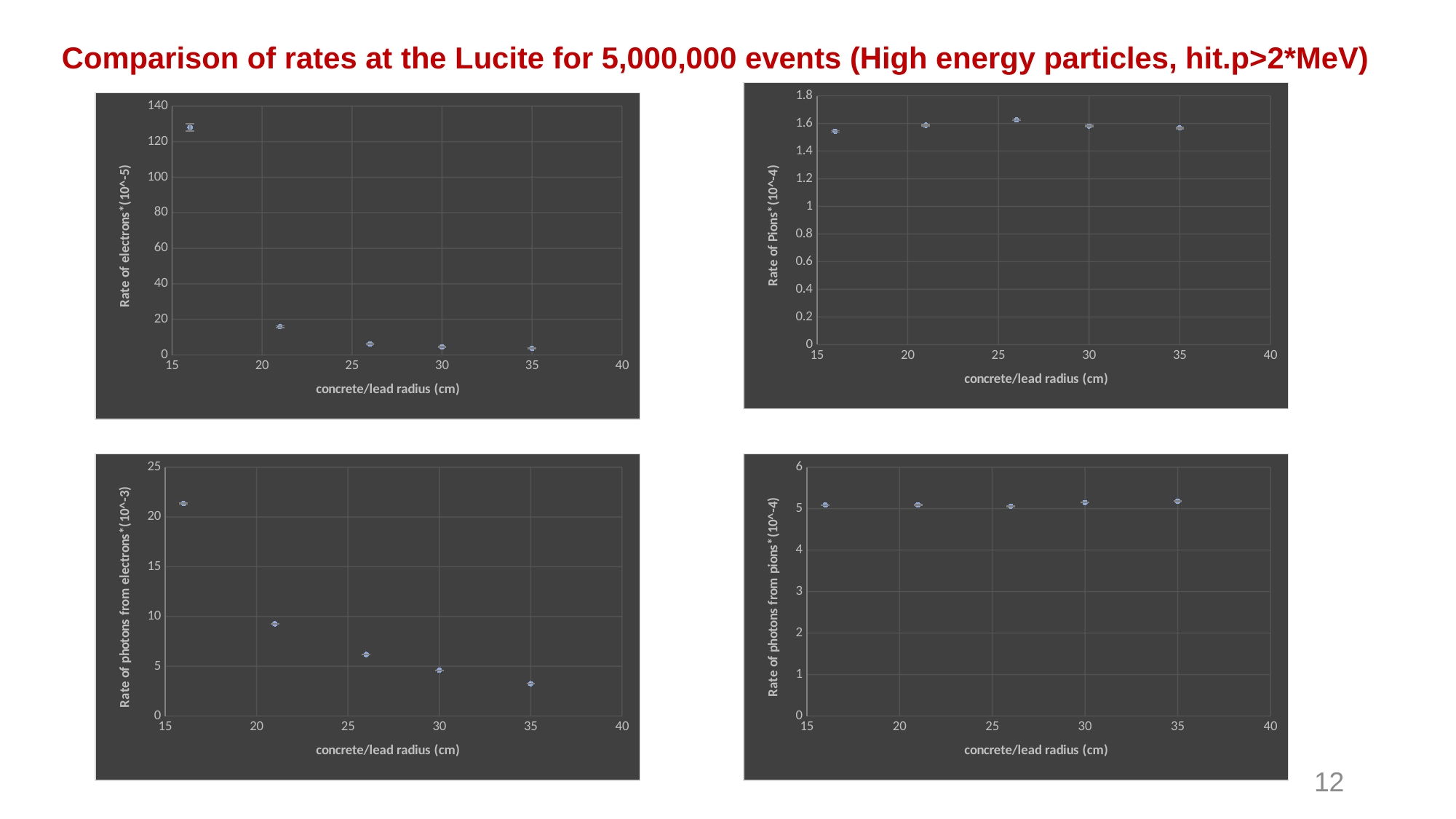

Comparison of rates at the Lucite for 5,000,000 events (High energy particles, hit.p>2*MeV)

### Chart

| Category | Rate of Pions*(10^-4) |
|---|---|

### Chart

| Category | Rate of electrons*(10^-5) |
|---|---|

### Chart

| Category | Rate of photons from electrons*(10^-3) |
|---|---|

### Chart

| Category | Rate of photons from pions*(10^-4) |
|---|---|
12